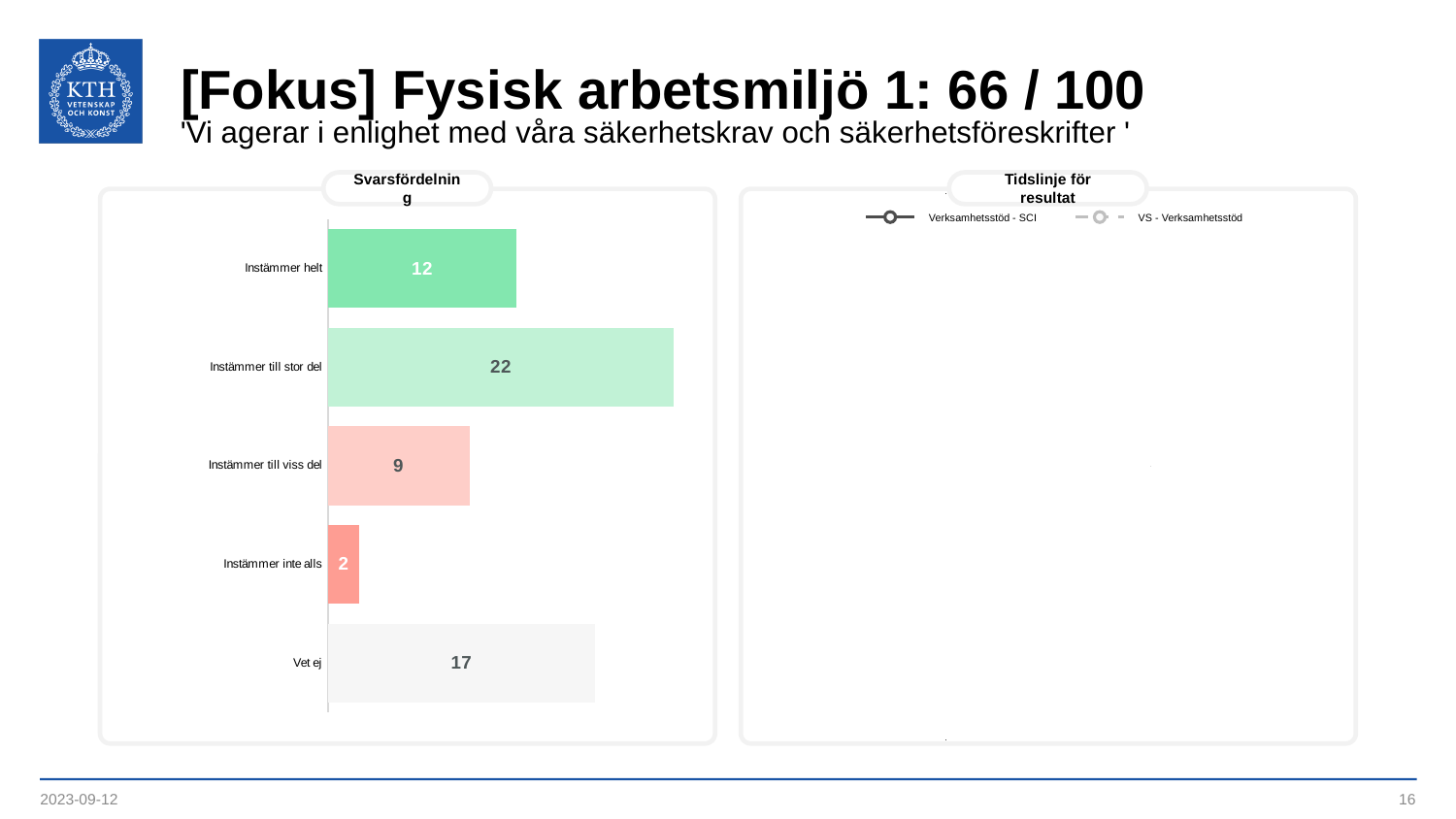

# [Fokus] Fysisk arbetsmiljö 1: 66 / 100
'Vi agerar i enlighet med våra säkerhetskrav och säkerhetsföreskrifter '
Svarsfördelning
Tidslinje för resultat

### Chart

| Category |  |  |  |  |
|---|---|---|---|---|
| 45167.34375 | 66.0 | 74.0 | 66.0 | 66.0 |
Verksamhetsstöd - SCI
VS - Verksamhetsstöd

### Chart

| Category |  |
|---|---|
| Instämmer helt | 12.0 |
| Instämmer till stor del | 22.0 |
| Instämmer till viss del | 9.0 |
| Instämmer inte alls | 2.0 |
| Vet ej | 17.0 |
2023-09-12
16